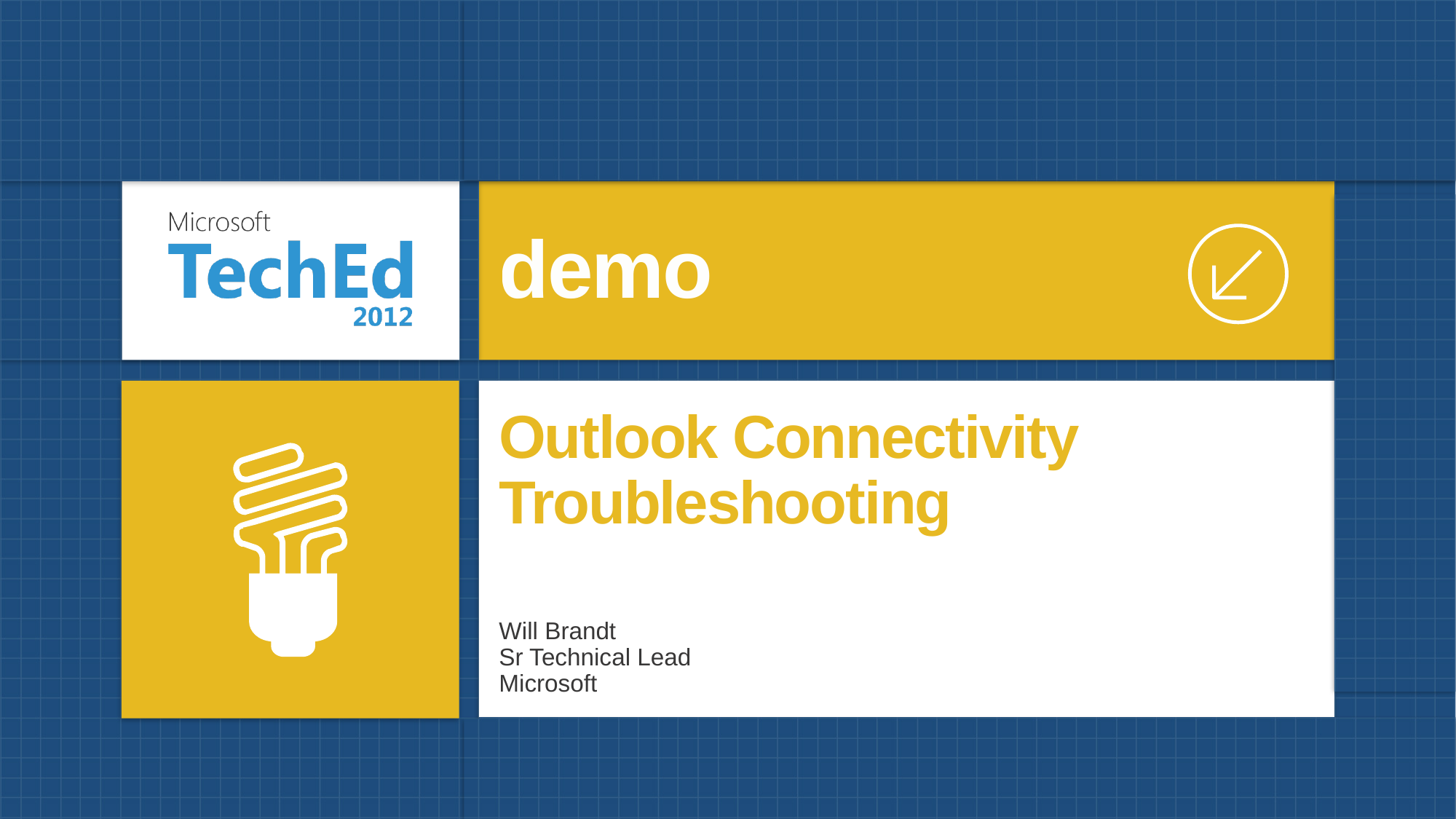

demo
# Outlook Connectivity Troubleshooting
Will Brandt
Sr Technical Lead
Microsoft